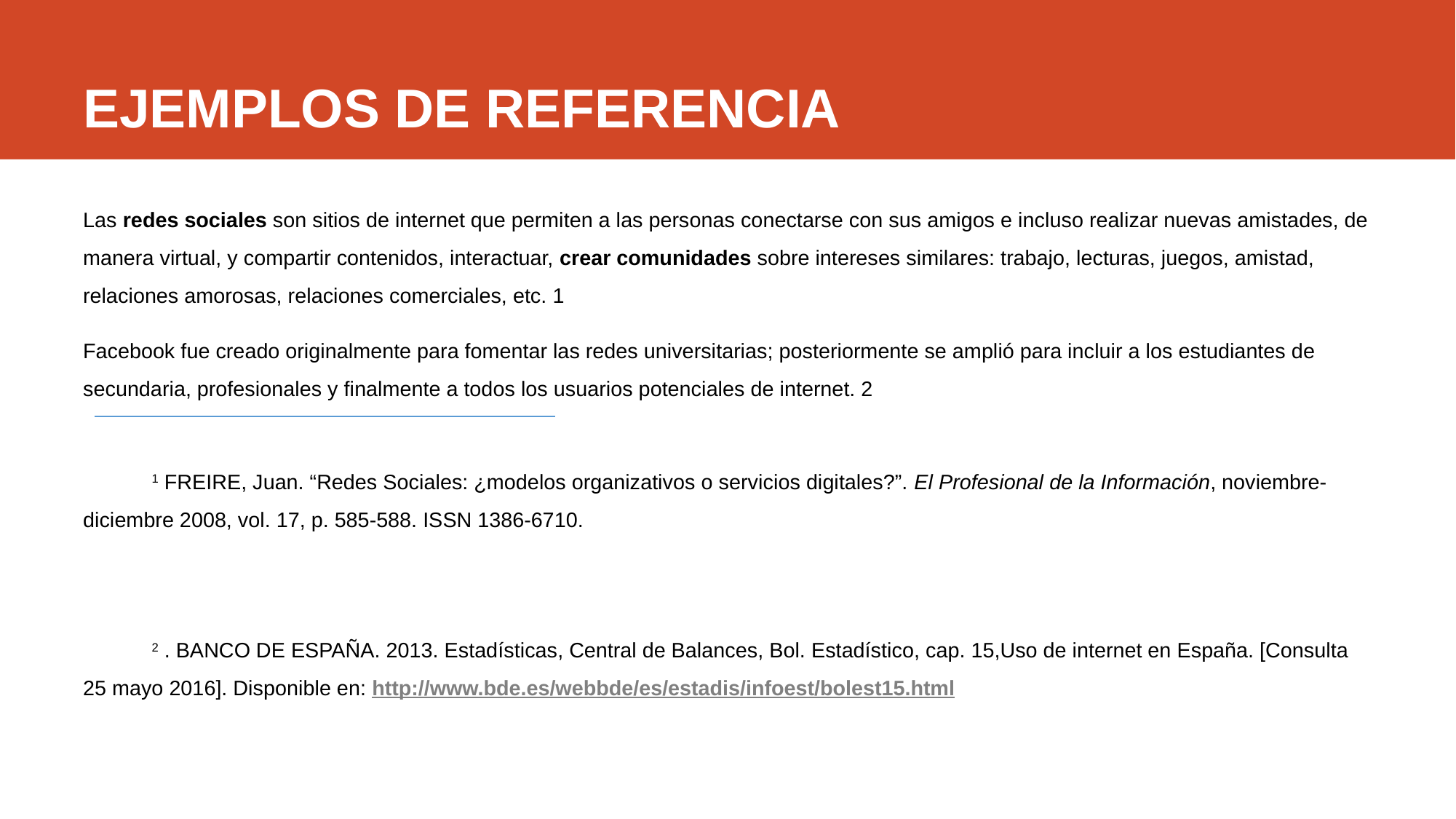

# EJEMPLOS DE REFERENCIA
Las redes sociales son sitios de internet que permiten a las personas conectarse con sus amigos e incluso realizar nuevas amistades, de manera virtual, y compartir contenidos, interactuar, crear comunidades sobre intereses similares: trabajo, lecturas, juegos, amistad, relaciones amorosas, relaciones comerciales, etc. 1
Facebook fue creado originalmente para fomentar las redes universitarias; posteriormente se amplió para incluir a los estudiantes de secundaria, profesionales y finalmente a todos los usuarios potenciales de internet. 2
	1 FREIRE, Juan. “Redes Sociales: ¿modelos organizativos o servicios digitales?”. El Profesional de la Información, noviembre-diciembre 2008, vol. 17, p. 585-588. ISSN 1386-6710.
	2 . BANCO DE ESPAÑA. 2013. Estadísticas, Central de Balances, Bol. Estadístico, cap. 15,Uso de internet en España. [Consulta 25 mayo 2016]. Disponible en: http://www.bde.es/webbde/es/estadis/infoest/bolest15.html